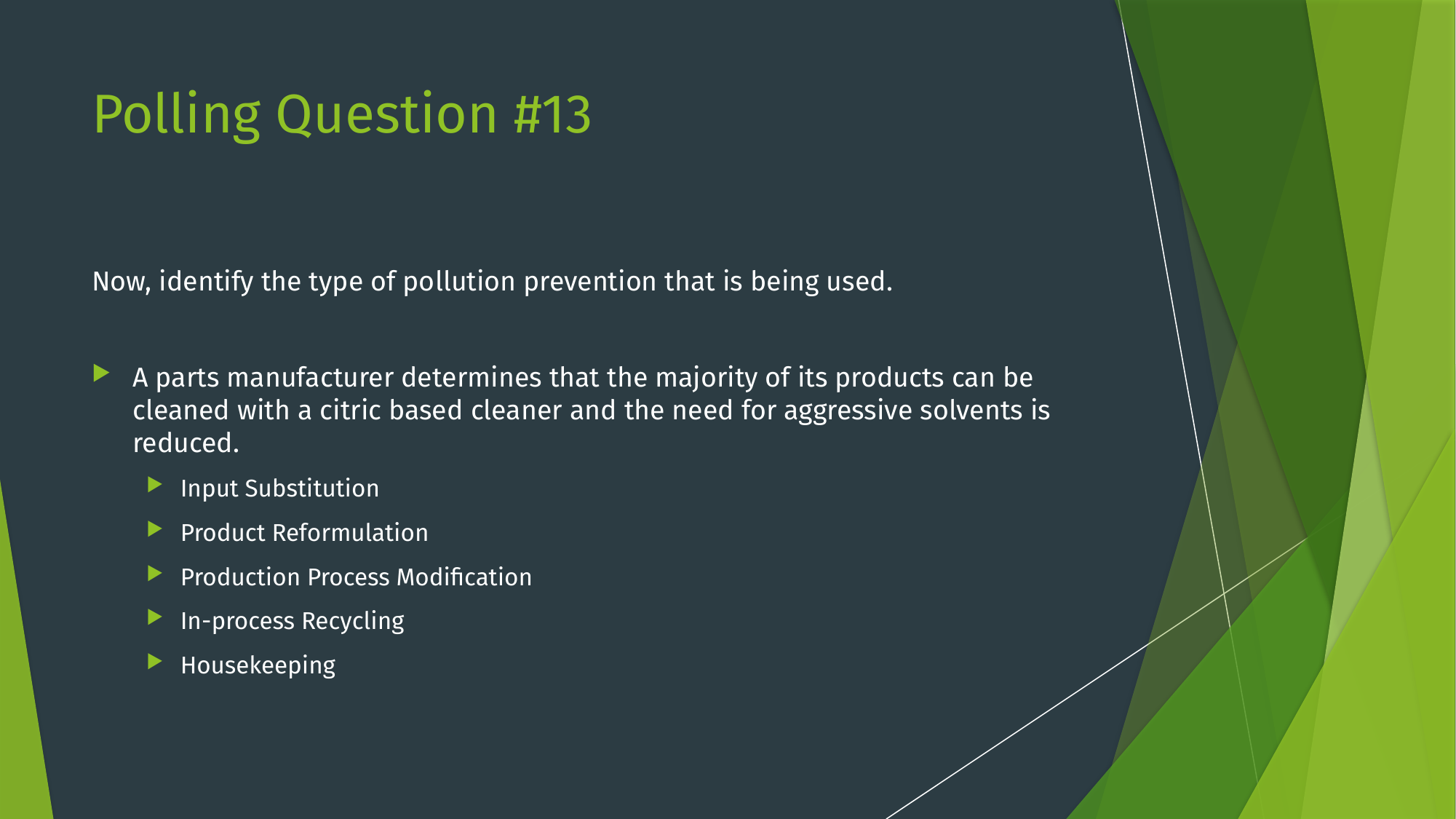

# Polling Question #13
Now, identify the type of pollution prevention that is being used.

A parts manufacturer determines that the majority of its products can be cleaned with a citric based cleaner and the need for aggressive solvents is reduced.
Input Substitution
Product Reformulation
Production Process Modification
In-process Recycling
Housekeeping